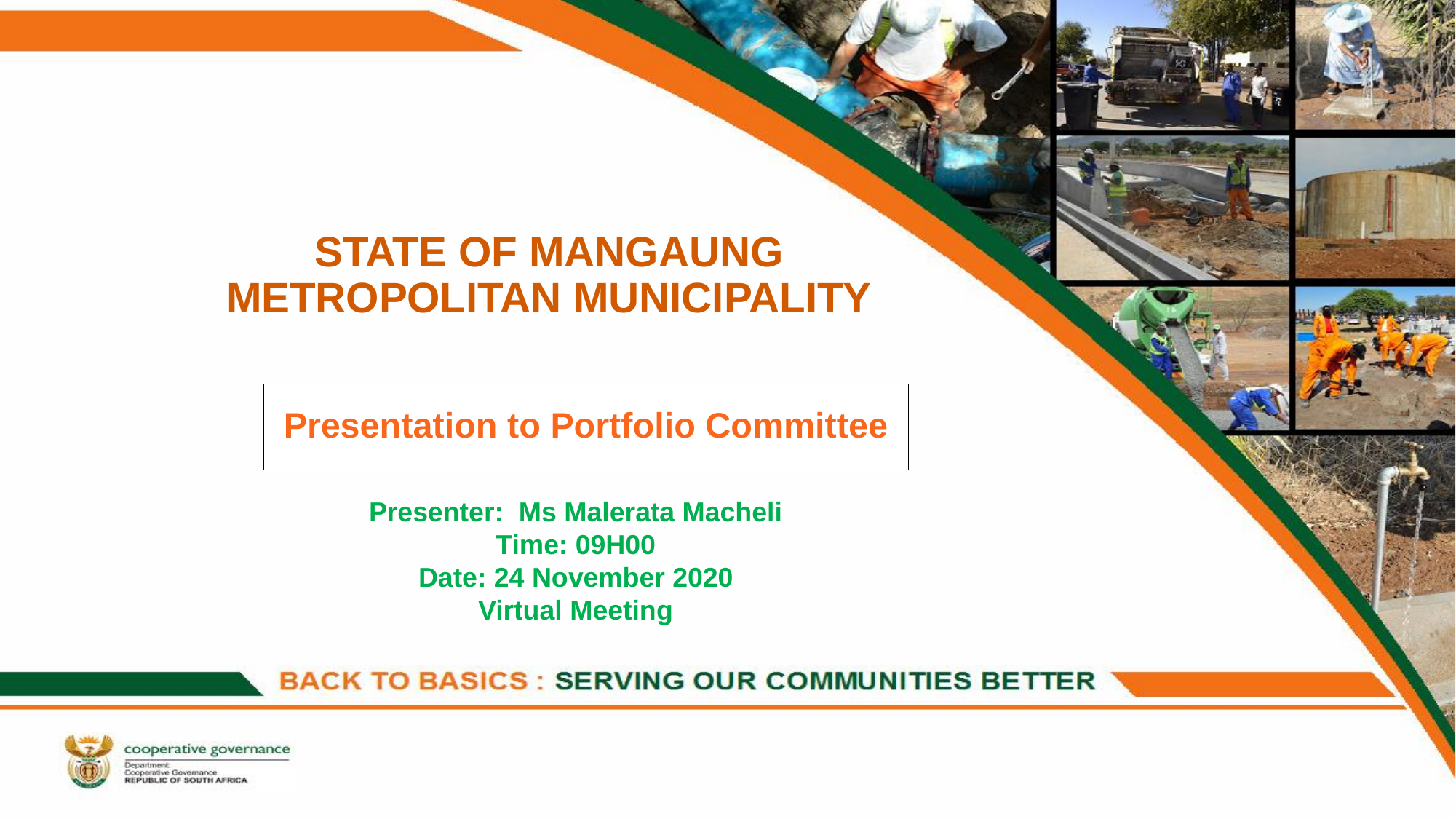

# STATE OF MANGAUNG METROPOLITAN MUNICIPALITY
Presentation to Portfolio Committee
Presenter:  Ms Malerata Macheli
Time: 09H00
Date: 24 November 2020
Virtual Meeting